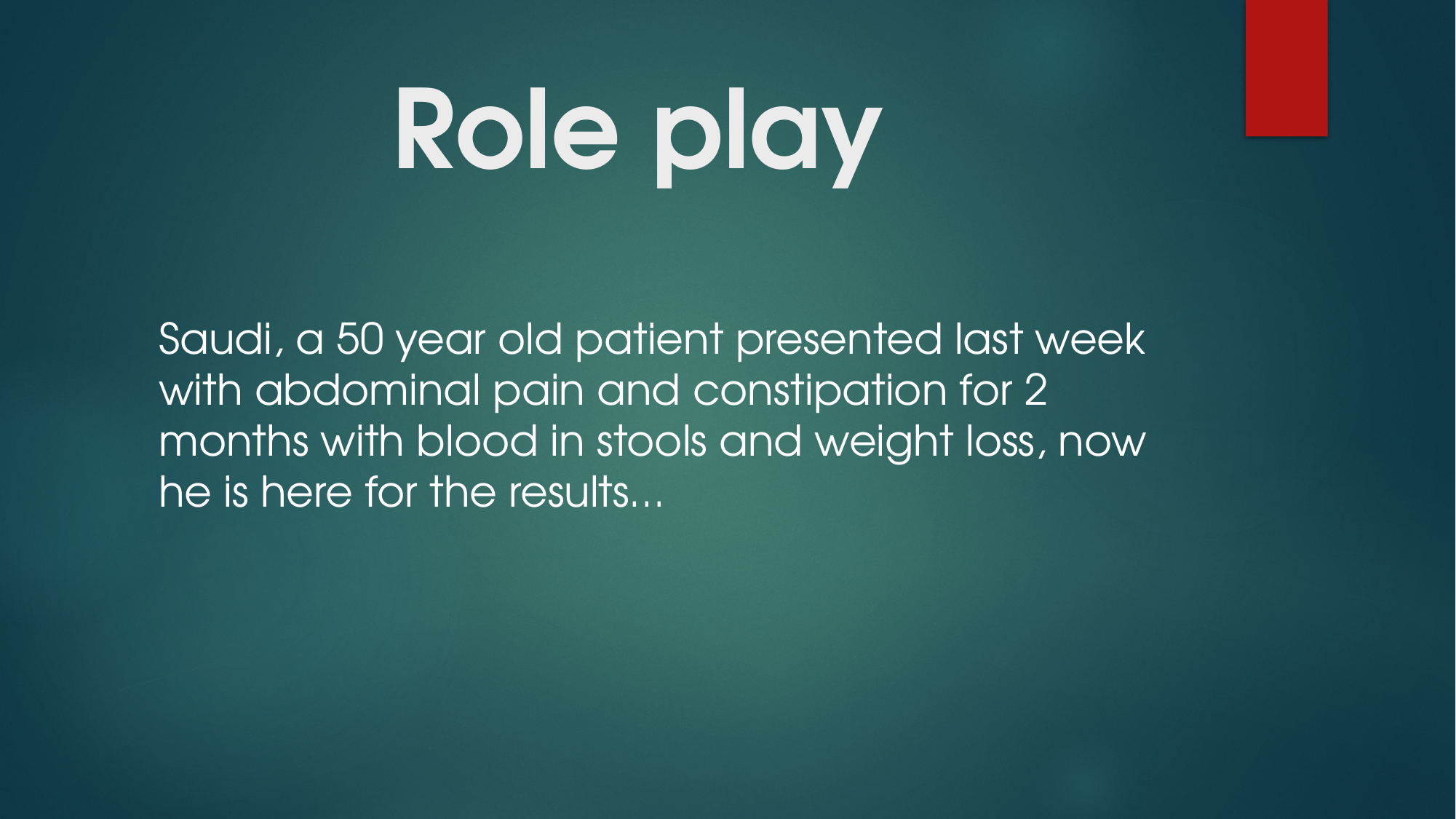

# Role play
Saudi, a 50 year old patient presented last week with abdominal pain and constipation for 2 months with blood in stools and weight loss, now he is here for the results…